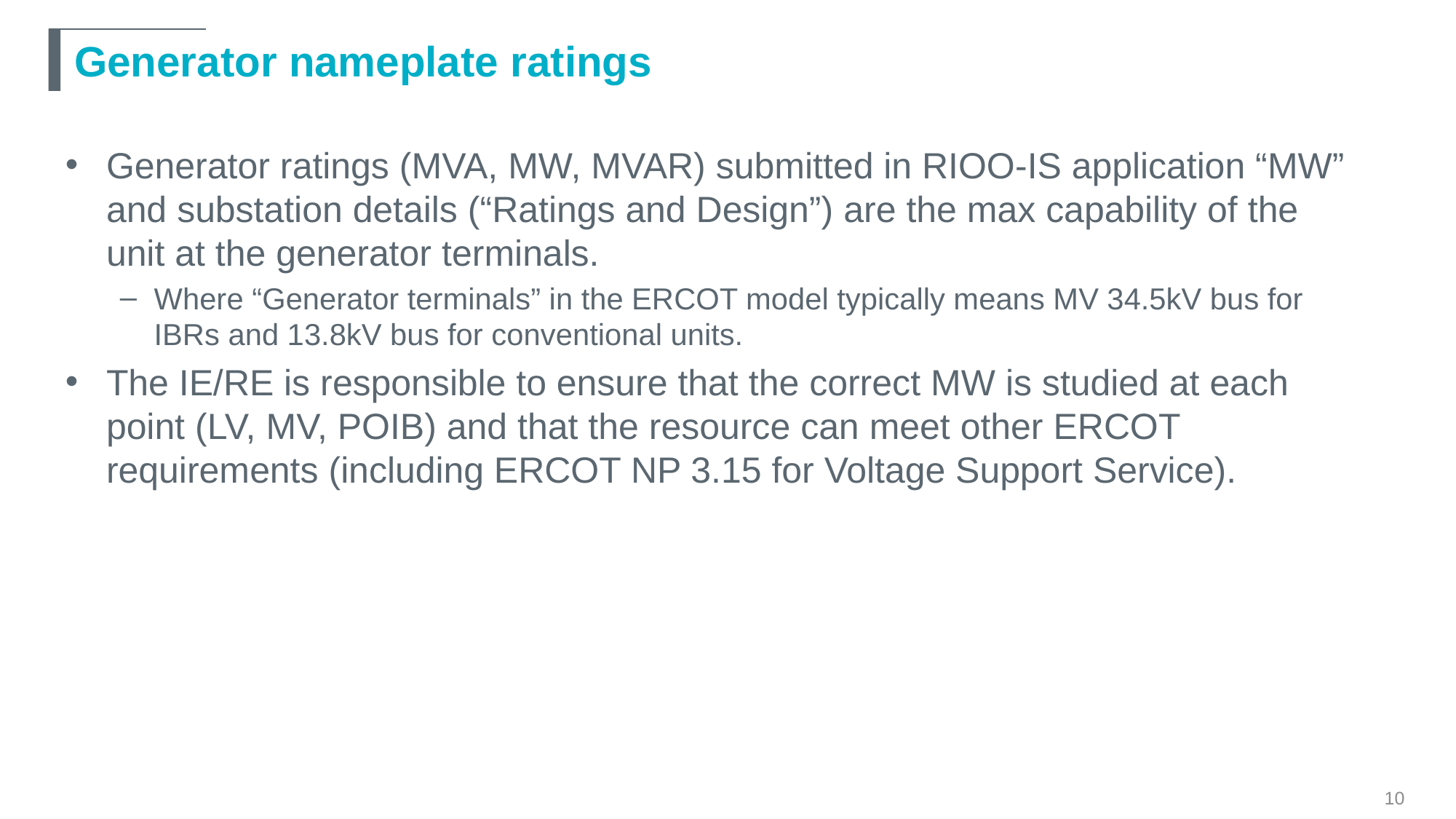

# Generator nameplate ratings
Generator ratings (MVA, MW, MVAR) submitted in RIOO-IS application “MW” and substation details (“Ratings and Design”) are the max capability of the unit at the generator terminals.
Where “Generator terminals” in the ERCOT model typically means MV 34.5kV bus for IBRs and 13.8kV bus for conventional units.
The IE/RE is responsible to ensure that the correct MW is studied at each point (LV, MV, POIB) and that the resource can meet other ERCOT requirements (including ERCOT NP 3.15 for Voltage Support Service).
10